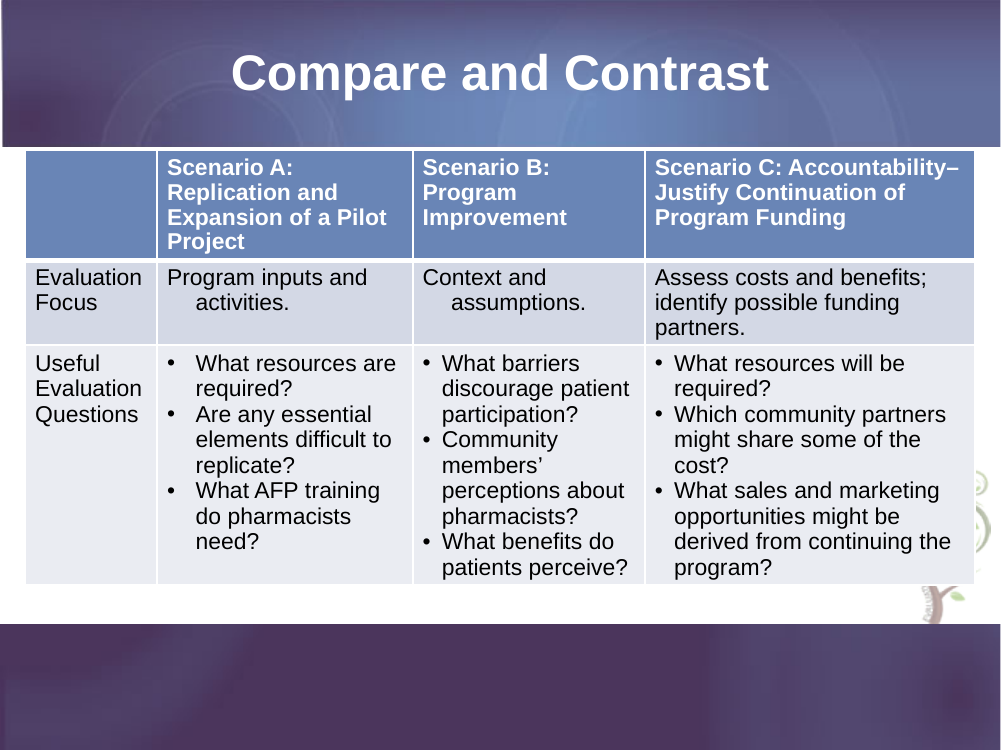

# Compare and Contrast
|  | Scenario A: Replication and Expansion of a Pilot Project | Scenario B: Program Improvement | Scenario C: Accountability– Justify Continuation of Program Funding |
| --- | --- | --- | --- |
| Evaluation Focus | Program inputs and activities. | Context and assumptions. | Assess costs and benefits; identify possible funding partners. |
| Useful Evaluation Questions | What resources are required? Are any essential elements difficult to replicate? What AFP training do pharmacists need? | What barriers discourage patient participation? Community members’ perceptions about pharmacists? What benefits do patients perceive? | What resources will be required? Which community partners might share some of the cost? What sales and marketing opportunities might be derived from continuing the program? |